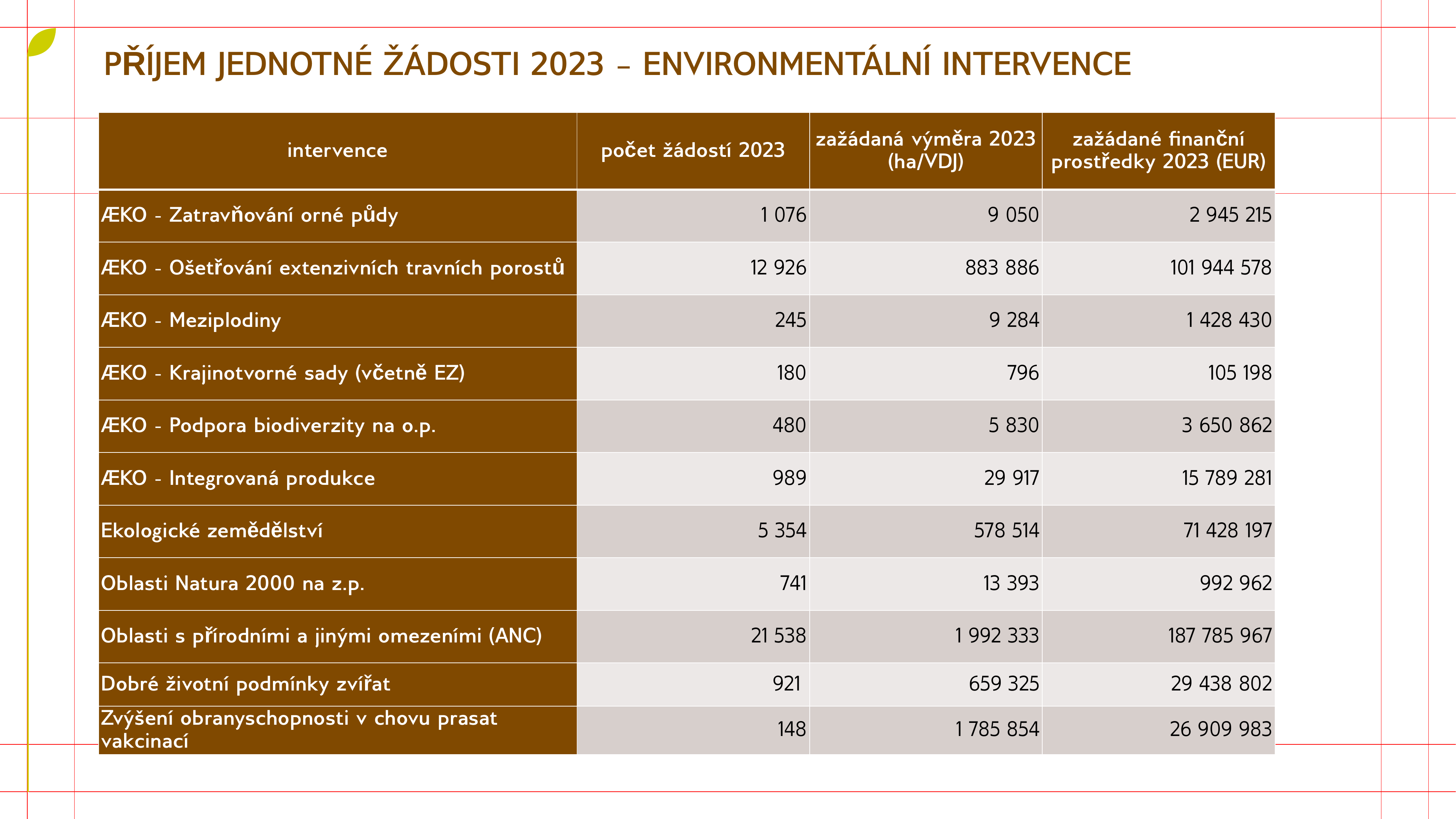

Příjem jednotné žádosti 2023 – environmentální intervence
| intervence | počet žádostí 2023 | zažádaná výměra 2023 (ha/VDJ) | zažádané finanční prostředky 2023 (EUR) |
| --- | --- | --- | --- |
| AEKO - Zatravňování orné půdy | 1 076 | 9 050 | 2 945 215 |
| AEKO - Ošetřování extenzivních travních porostů | 12 926 | 883 886 | 101 944 578 |
| AEKO - Meziplodiny | 245 | 9 284 | 1 428 430 |
| AEKO - Krajinotvorné sady (včetně EZ) | 180 | 796 | 105 198 |
| AEKO - Podpora biodiverzity na o.p. | 480 | 5 830 | 3 650 862 |
| AEKO - Integrovaná produkce | 989 | 29 917 | 15 789 281 |
| Ekologické zemědělství | 5 354 | 578 514 | 71 428 197 |
| Oblasti Natura 2000 na z.p. | 741 | 13 393 | 992 962 |
| Oblasti s přírodními a jinými omezeními (ANC) | 21 538 | 1 992 333 | 187 785 967 |
| Dobré životní podmínky zvířat | 921 | 659 325 | 29 438 802 |
| Zvýšení obranyschopnosti v chovu prasat vakcinací | 148 | 1 785 854 | 26 909 983 |